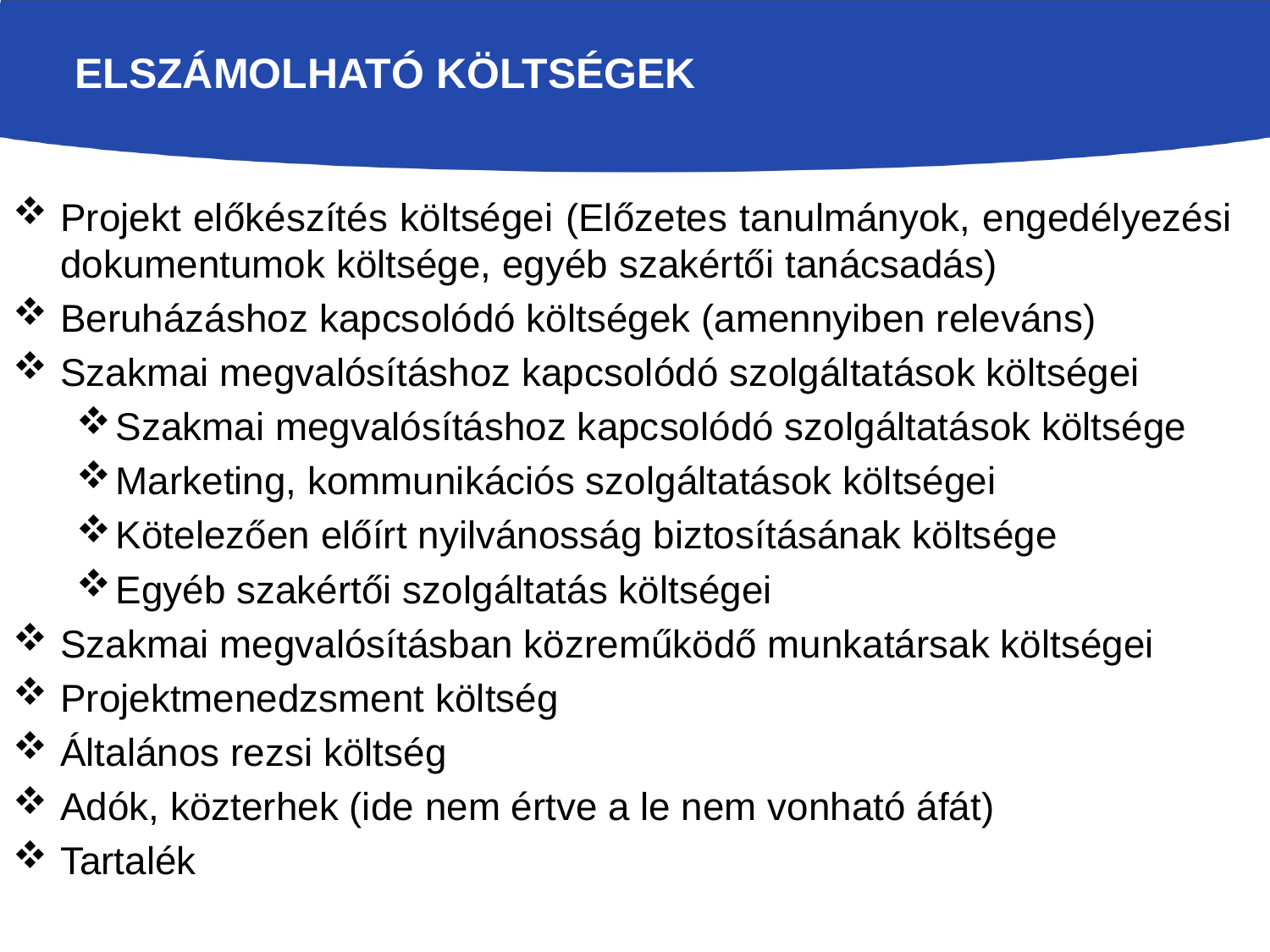

# Elszámolható költségek
Projekt előkészítés költségei (Előzetes tanulmányok, engedélyezési dokumentumok költsége, egyéb szakértői tanácsadás)
Beruházáshoz kapcsolódó költségek (amennyiben releváns)
Szakmai megvalósításhoz kapcsolódó szolgáltatások költségei
Szakmai megvalósításhoz kapcsolódó szolgáltatások költsége
Marketing, kommunikációs szolgáltatások költségei
Kötelezően előírt nyilvánosság biztosításának költsége
Egyéb szakértői szolgáltatás költségei
Szakmai megvalósításban közreműködő munkatársak költségei
Projektmenedzsment költség
Általános rezsi költség
Adók, közterhek (ide nem értve a le nem vonható áfát)
Tartalék